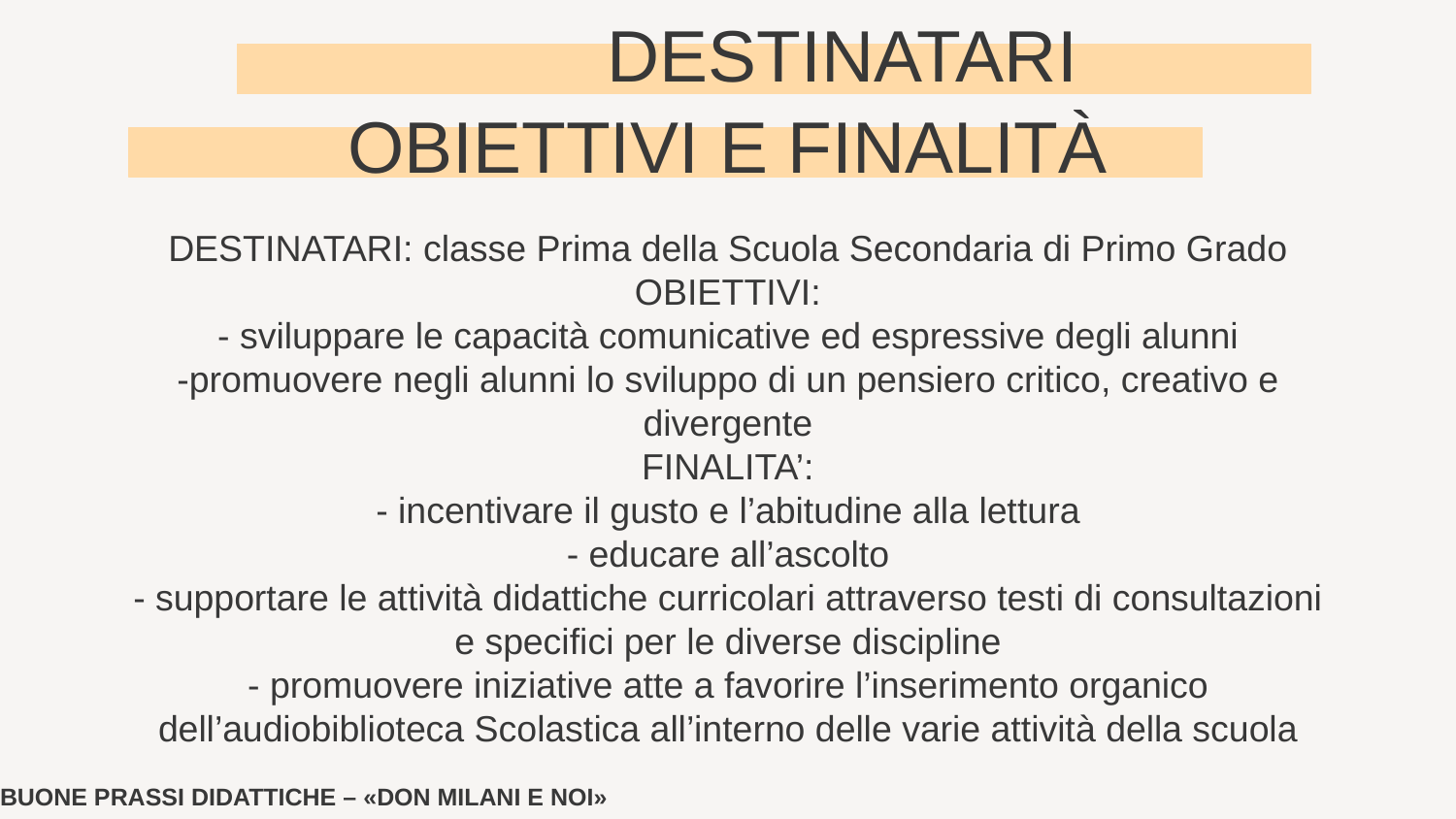

DESTINATARI

# OBIETTIVI E FINALITÀ

DESTINATARI: classe Prima della Scuola Secondaria di Primo Grado
OBIETTIVI:
- sviluppare le capacità comunicative ed espressive degli alunni
-promuovere negli alunni lo sviluppo di un pensiero critico, creativo e divergente
FINALITA’:
- incentivare il gusto e l’abitudine alla lettura
- educare all’ascolto
- supportare le attività didattiche curricolari attraverso testi di consultazioni e specifici per le diverse discipline
- promuovere iniziative atte a favorire l’inserimento organico dell’audiobiblioteca Scolastica all’interno delle varie attività della scuola
BUONE PRASSI DIDATTICHE – «DON MILANI E NOI»